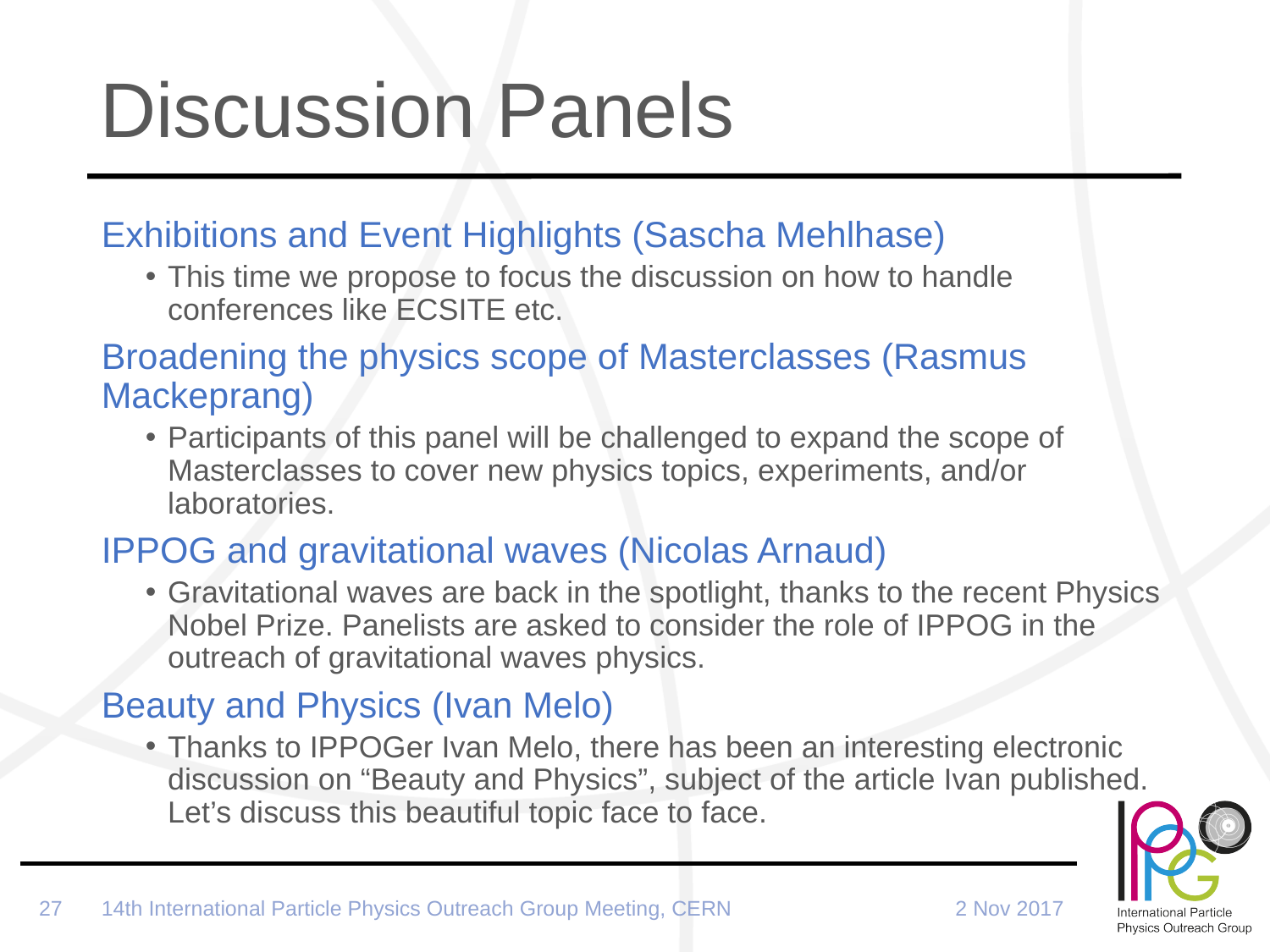

# Discussion Panels
Exhibitions and Event Highlights (Sascha Mehlhase)
This time we propose to focus the discussion on how to handle conferences like ECSITE etc.
Broadening the physics scope of Masterclasses (Rasmus Mackeprang)
Participants of this panel will be challenged to expand the scope of Masterclasses to cover new physics topics, experiments, and/or laboratories.
IPPOG and gravitational waves (Nicolas Arnaud)
Gravitational waves are back in the spotlight, thanks to the recent Physics Nobel Prize. Panelists are asked to consider the role of IPPOG in the outreach of gravitational waves physics.
Beauty and Physics (Ivan Melo)
Thanks to IPPOGer Ivan Melo, there has been an interesting electronic discussion on “Beauty and Physics”, subject of the article Ivan published. Let’s discuss this beautiful topic face to face.
14th International Particle Physics Outreach Group Meeting, CERN
2 Nov 2017
27